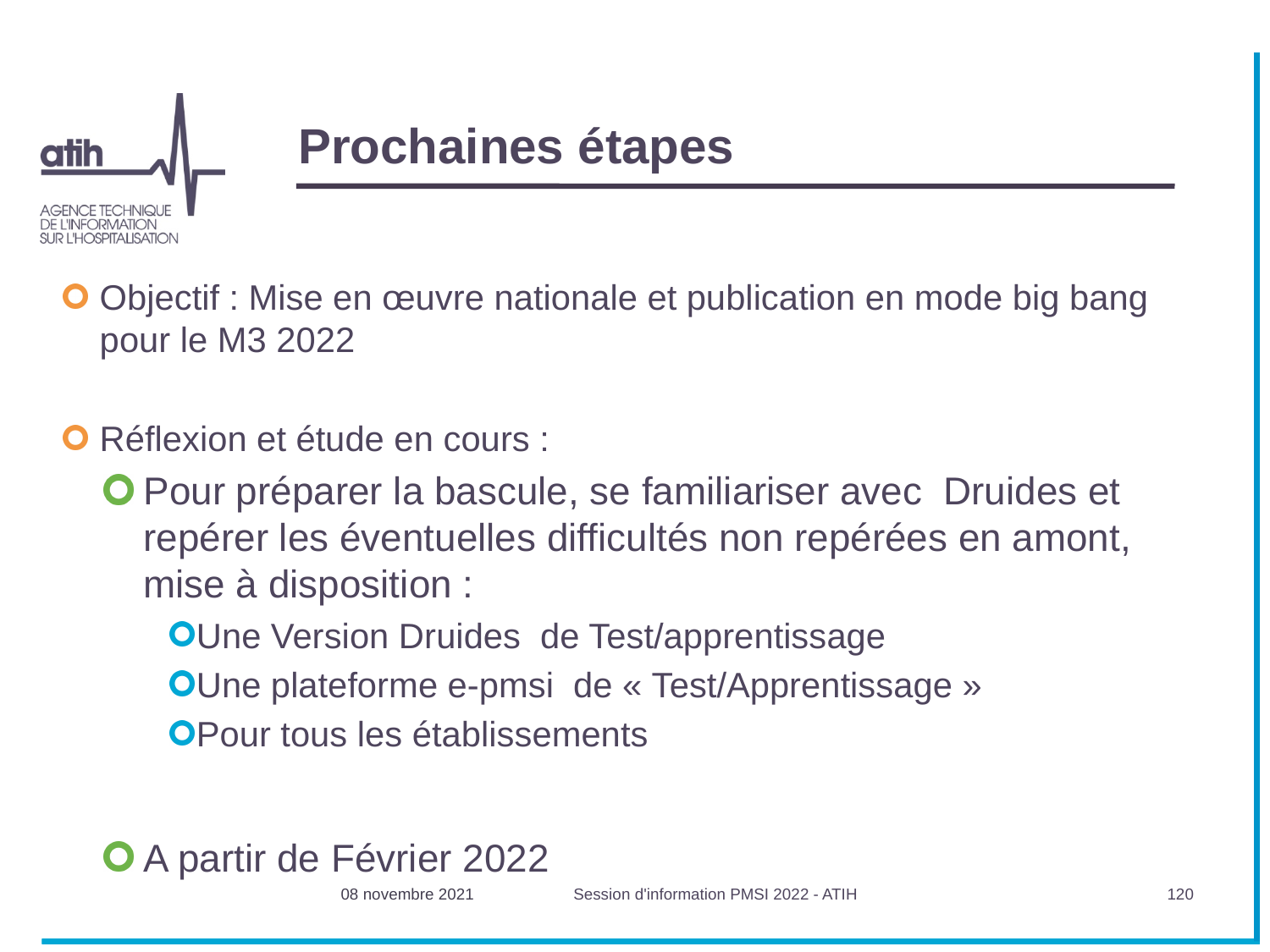

# Prochaines étapes
Objectif : Mise en œuvre nationale et publication en mode big bang pour le M3 2022

Réflexion et étude en cours :
Pour préparer la bascule, se familiariser avec  Druides et repérer les éventuelles difficultés non repérées en amont, mise à disposition :
Une Version Druides  de Test/apprentissage
Une plateforme e-pmsi  de « Test/Apprentissage »
Pour tous les établissements

A partir de Février 2022

08 novembre 2021
Session d'information PMSI 2022 - ATIH
120